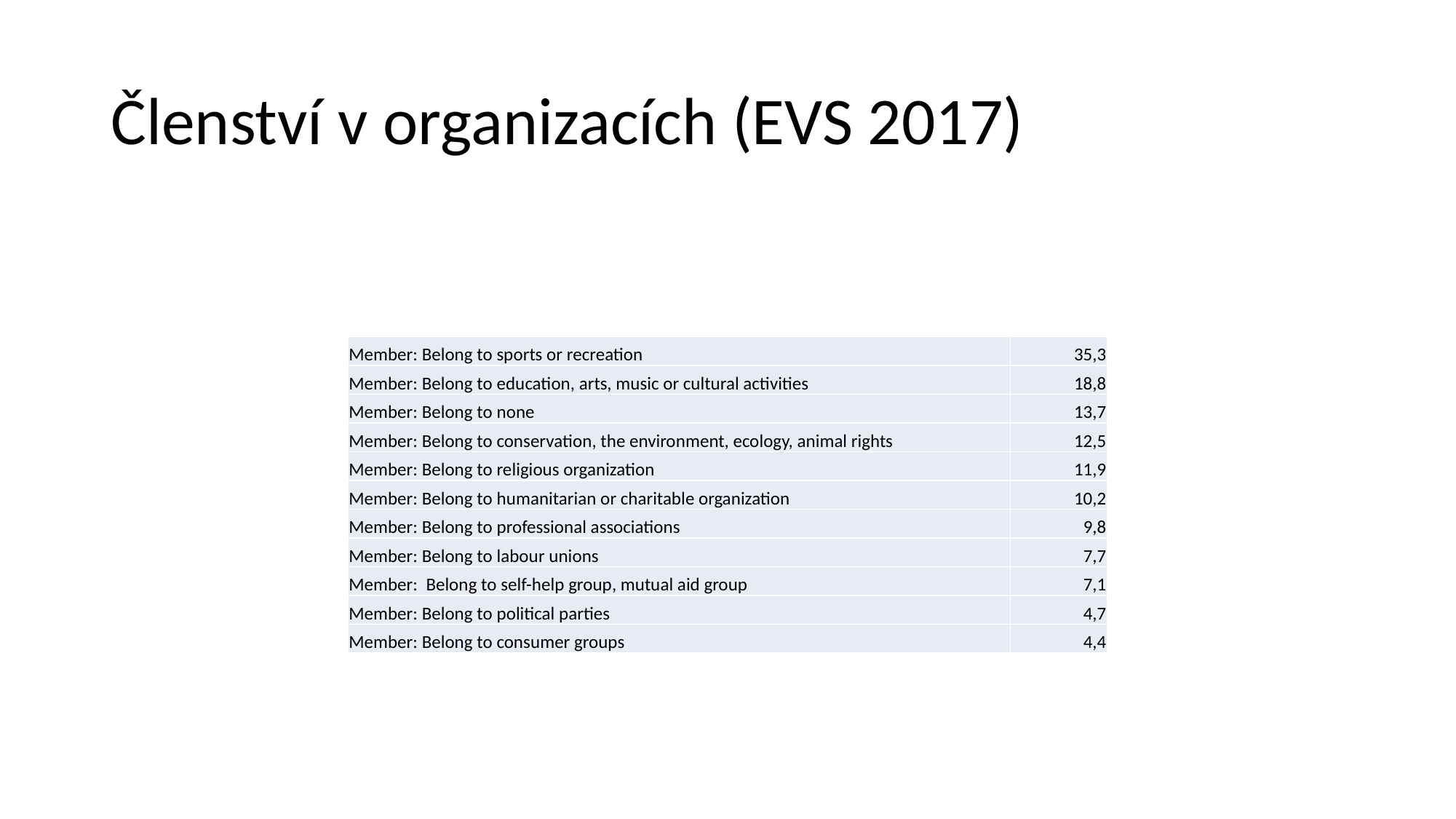

# Členství v organizacích (EVS 2017)
| Member: Belong to sports or recreation | 35,3 |
| --- | --- |
| Member: Belong to education, arts, music or cultural activities | 18,8 |
| Member: Belong to none | 13,7 |
| Member: Belong to conservation, the environment, ecology, animal rights | 12,5 |
| Member: Belong to religious organization | 11,9 |
| Member: Belong to humanitarian or charitable organization | 10,2 |
| Member: Belong to professional associations | 9,8 |
| Member: Belong to labour unions | 7,7 |
| Member: Belong to self-help group, mutual aid group | 7,1 |
| Member: Belong to political parties | 4,7 |
| Member: Belong to consumer groups | 4,4 |